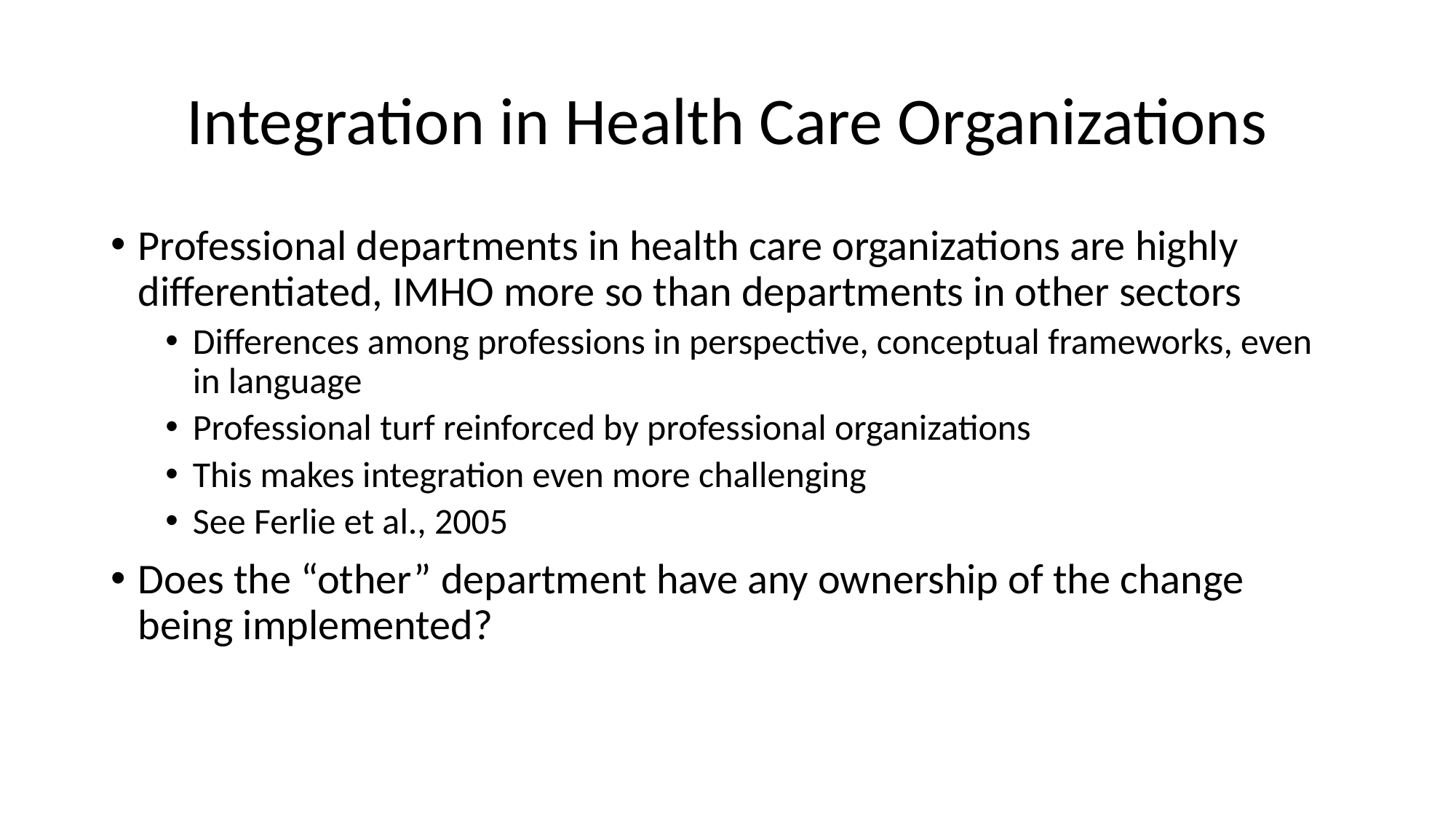

# Integration in Health Care Organizations
Professional departments in health care organizations are highly differentiated, IMHO more so than departments in other sectors
Differences among professions in perspective, conceptual frameworks, even in language
Professional turf reinforced by professional organizations
This makes integration even more challenging
See Ferlie et al., 2005
Does the “other” department have any ownership of the change being implemented?